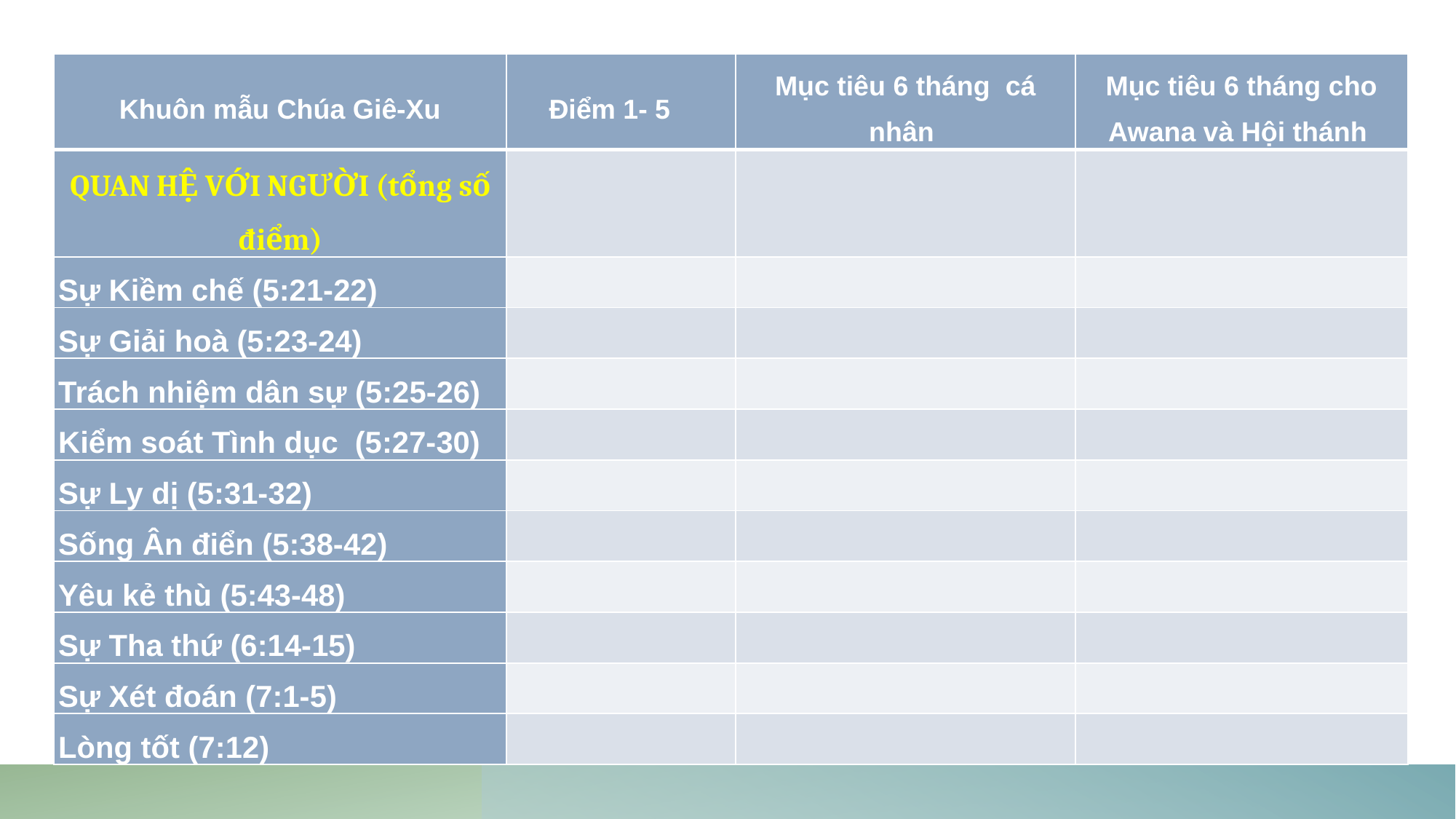

| Khuôn mẫu Chúa Giê-Xu | Điểm 1- 5 | Mục tiêu 6 tháng cá nhân | Mục tiêu 6 tháng cho Awana và Hội thánh |
| --- | --- | --- | --- |
| QUAN HỆ VỚI NGƯỜI (tổng số điểm) |  |  |  |
| Sự Kiềm chế (5:21-22) |  |  |  |
| Sự Giải hoà (5:23-24) |  |  |  |
| Trách nhiệm dân sự (5:25-26) |  |  |  |
| Kiểm soát Tình dục (5:27-30) |  |  |  |
| Sự Ly dị (5:31-32) |  |  |  |
| Sống Ân điển (5:38-42) |  |  |  |
| Yêu kẻ thù (5:43-48) |  |  |  |
| Sự Tha thứ (6:14-15) |  |  |  |
| Sự Xét đoán (7:1-5) |  |  |  |
| Lòng tốt (7:12) |  |  |  |